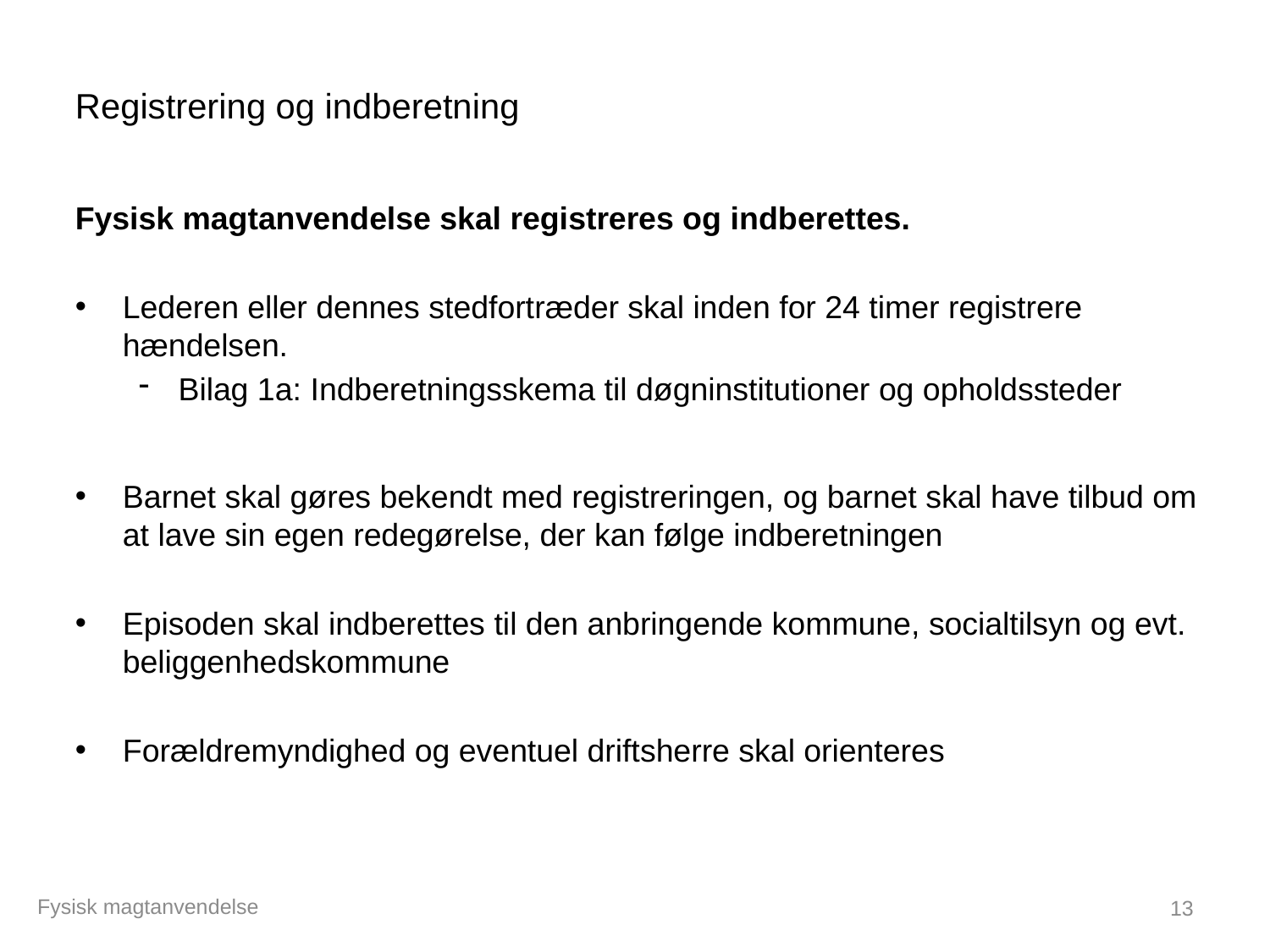

# Registrering og indberetning
Fysisk magtanvendelse skal registreres og indberettes.

Lederen eller dennes stedfortræder skal inden for 24 timer registrere hændelsen.
Bilag 1a: Indberetningsskema til døgninstitutioner og opholdssteder

Barnet skal gøres bekendt med registreringen, og barnet skal have tilbud om at lave sin egen redegørelse, der kan følge indberetningen

Episoden skal indberettes til den anbringende kommune, socialtilsyn og evt. beliggenhedskommune

Forældremyndighed og eventuel driftsherre skal orienteres
Fysisk magtanvendelse
13